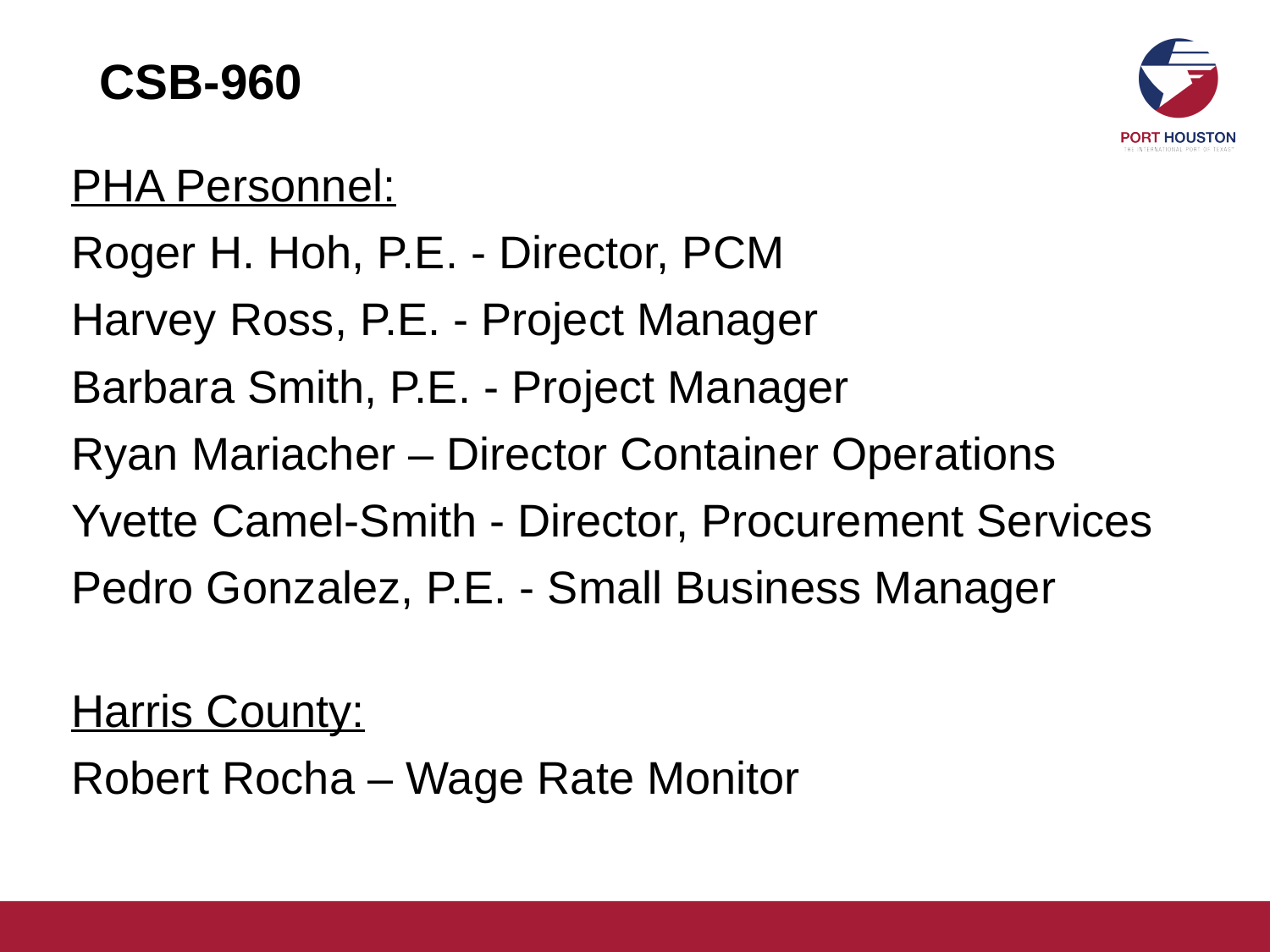

# CSB-960
PHA Personnel:
Roger H. Hoh, P.E. - Director, PCM
Harvey Ross, P.E. - Project Manager
Barbara Smith, P.E. - Project Manager
Ryan Mariacher – Director Container Operations
Yvette Camel-Smith - Director, Procurement Services
Pedro Gonzalez, P.E. - Small Business Manager

Harris County:
Robert Rocha – Wage Rate Monitor